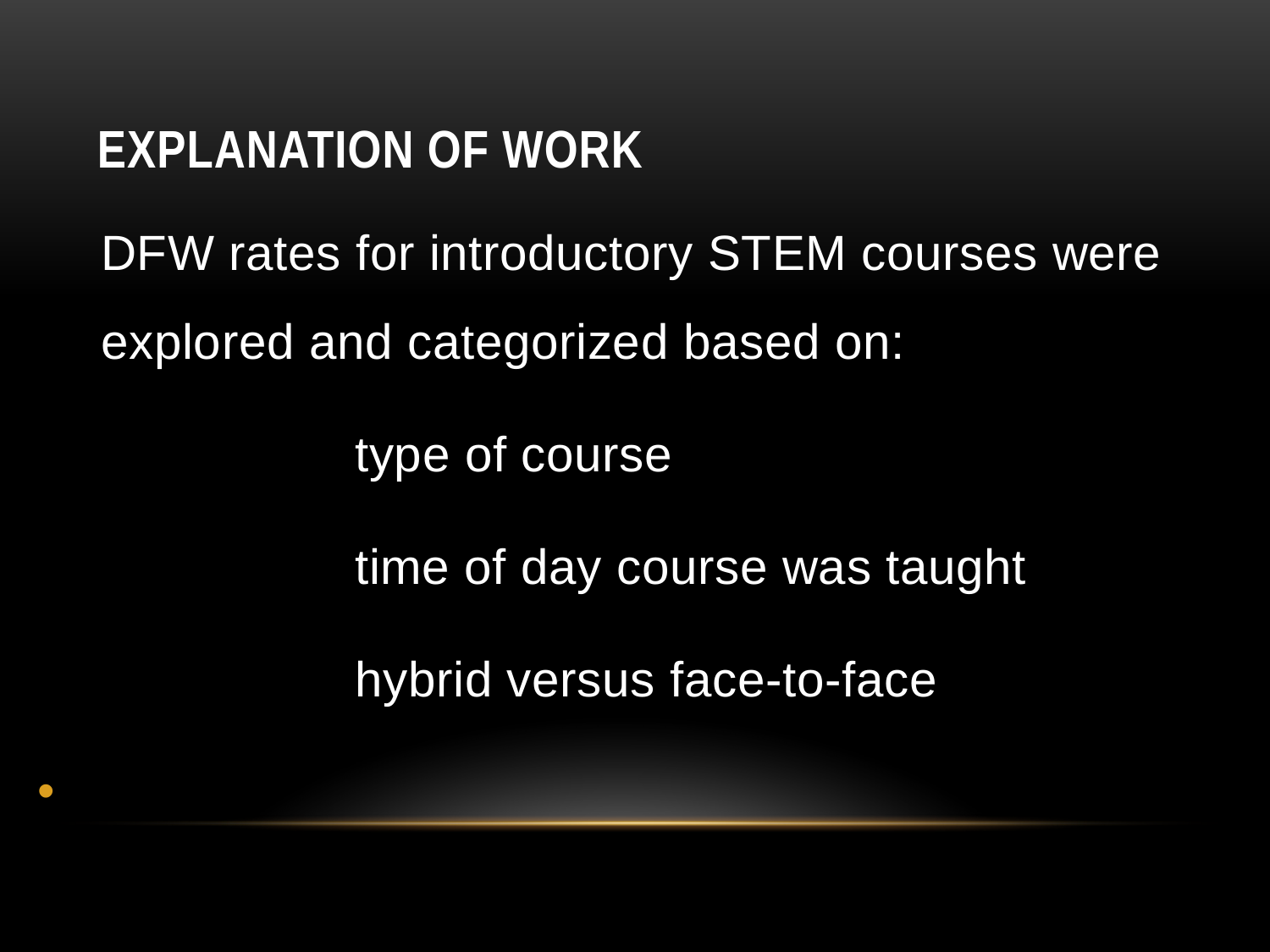

# Explanation of work
DFW rates for introductory STEM courses were explored and categorized based on:
		type of course
		time of day course was taught
		hybrid versus face-to-face